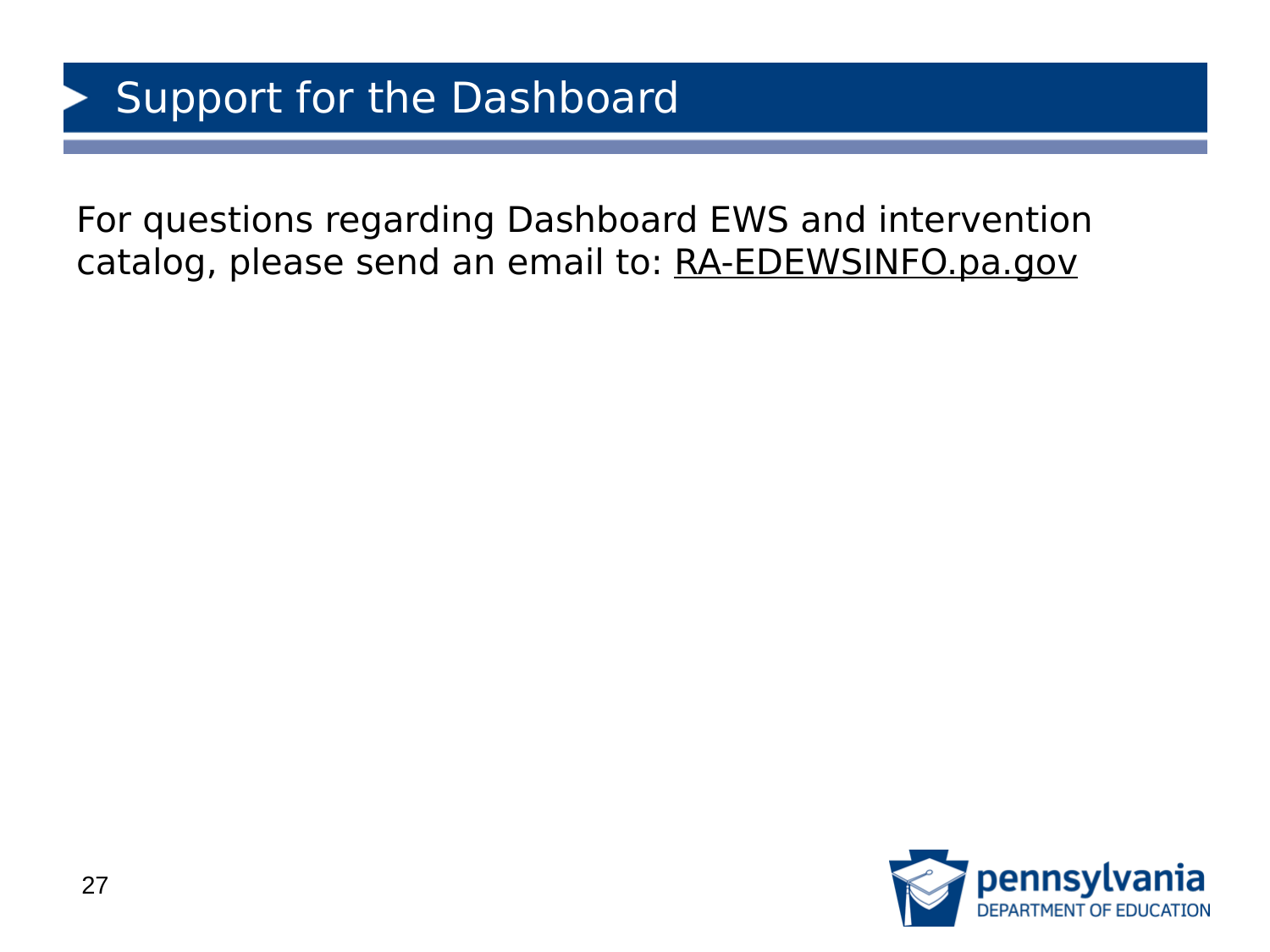

# Support for the Dashboard
For questions regarding Dashboard EWS and intervention catalog, please send an email to: RA-EDEWSINFO.pa.gov
27